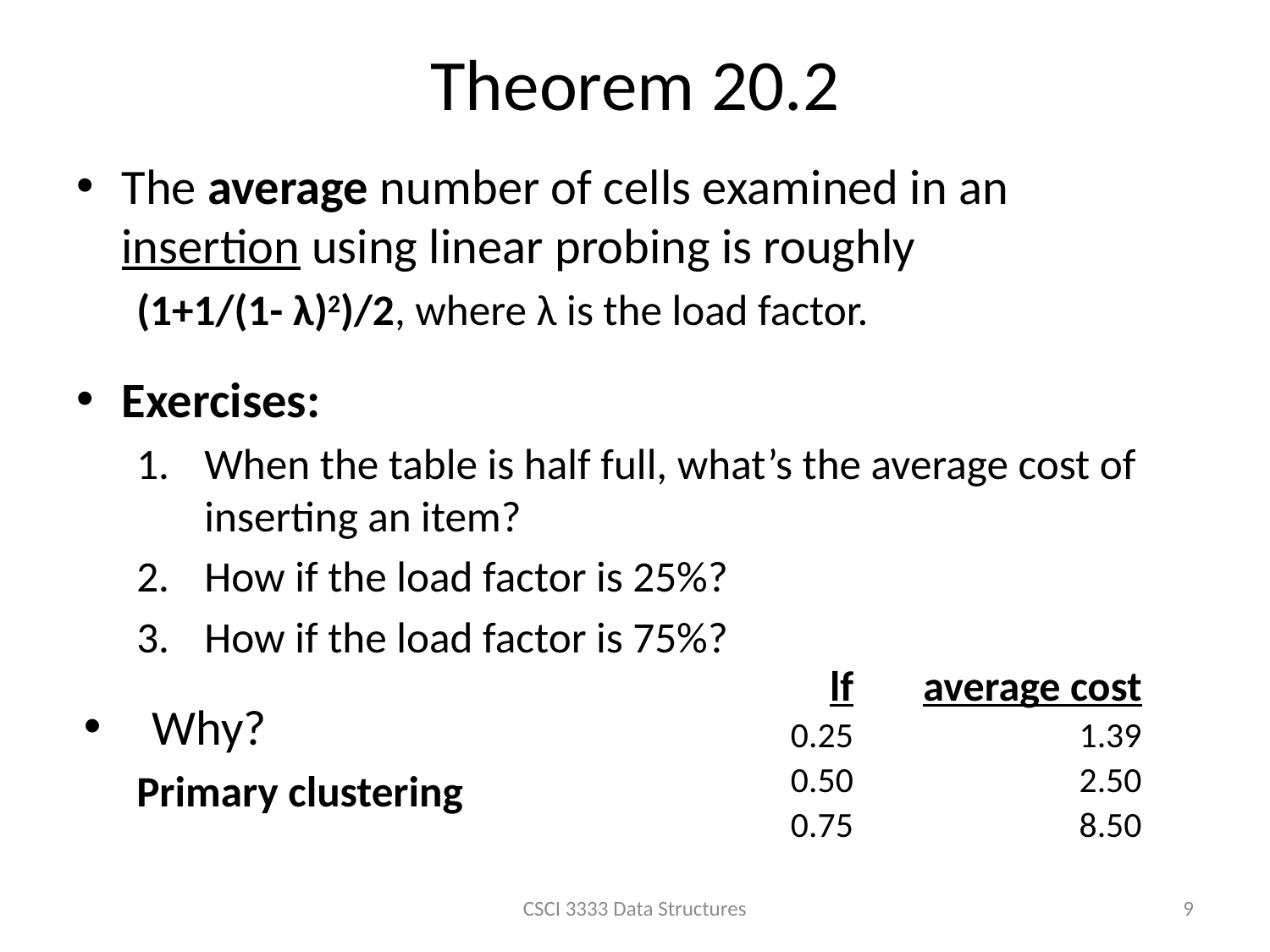

# Theorem 20.2
The average number of cells examined in an insertion using linear probing is roughly
(1+1/(1- λ)2)/2, where λ is the load factor.

Exercises:
When the table is half full, what’s the average cost of inserting an item?
How if the load factor is 25%?
How if the load factor is 75%?

Why?
Primary clustering
| lf | average cost |
| --- | --- |
| 0.25 | 1.39 |
| 0.50 | 2.50 |
| 0.75 | 8.50 |
CSCI 3333 Data Structures
9